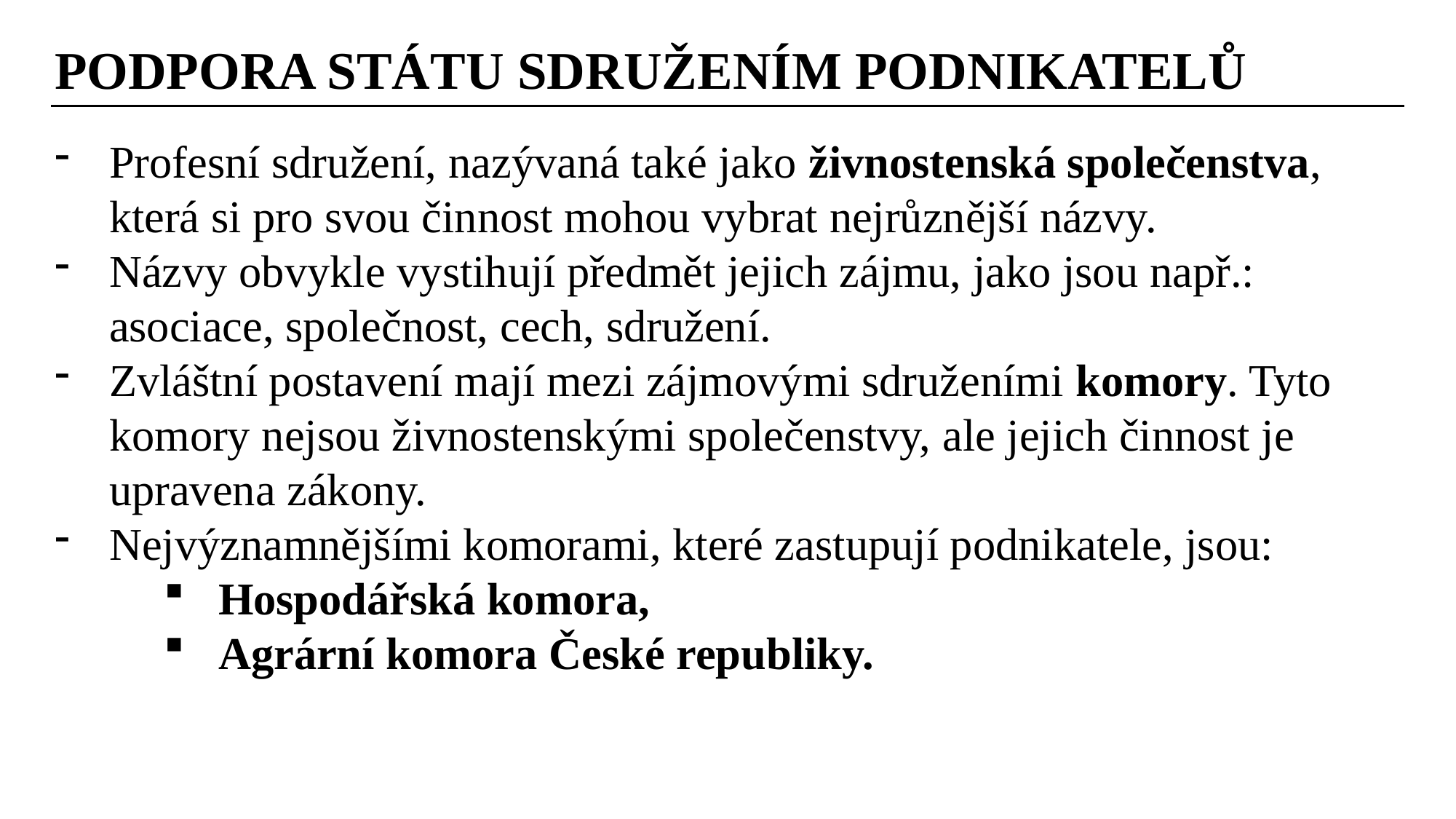

PODPORA STÁTU SDRUŽENÍM PODNIKATELŮ
Profesní sdružení, nazývaná také jako živnostenská společenstva, která si pro svou činnost mohou vybrat nejrůznější názvy.
Názvy obvykle vystihují předmět jejich zájmu, jako jsou např.: asociace, společnost, cech, sdružení.
Zvláštní postavení mají mezi zájmovými sdruženími komory. Tyto komory nejsou živnostenskými společenstvy, ale jejich činnost je upravena zákony.
Nejvýznamnějšími komorami, které zastupují podnikatele, jsou:
Hospodářská komora,
Agrární komora České republiky.
Ing. Lenka Prachařová, Ph.D.